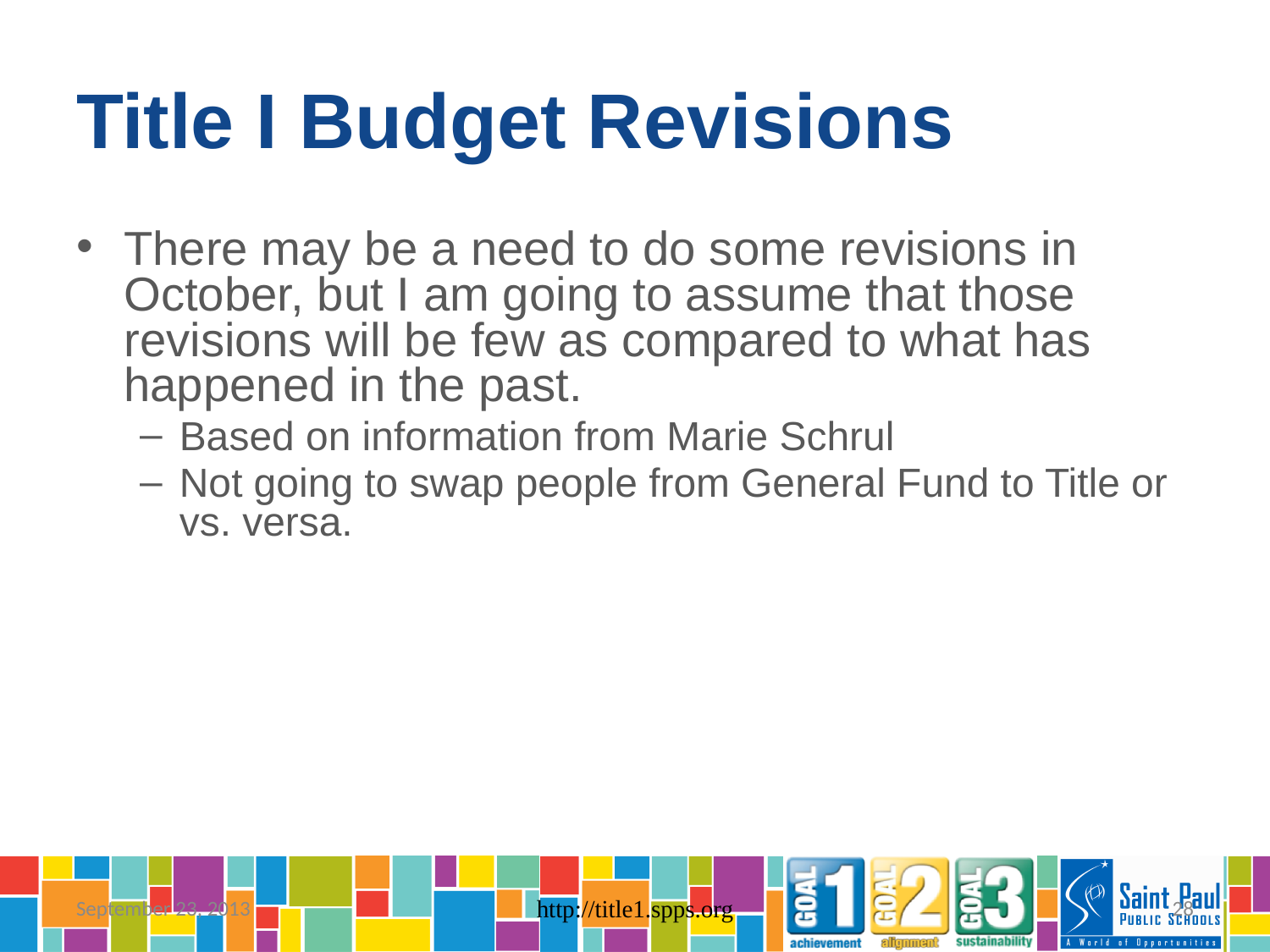

# Title I Budget Revisions
There may be a need to do some revisions in October, but I am going to assume that those revisions will be few as compared to what has happened in the past.
Based on information from Marie Schrul
Not going to swap people from General Fund to Title or vs. versa.

September 23, 2013
http://title1.spps.org
28